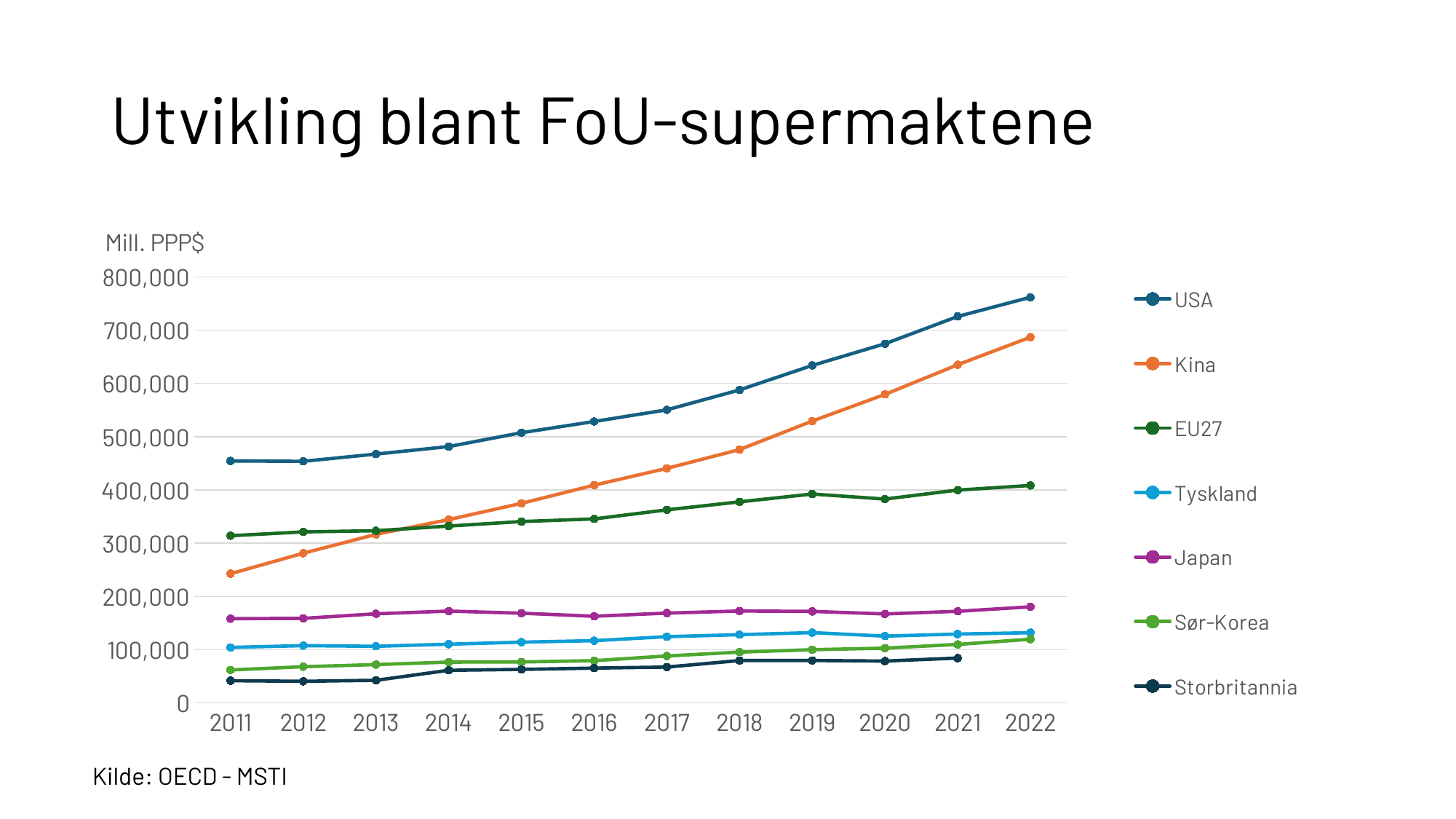

# Utvikling blant FoU-supermaktene

### Chart

| Category | USA | Kina | EU27 | Tyskland | Japan | Sør-Korea | Storbritannia |
|---|---|---|---|---|---|---|---|
| 2011 | 454367.6137383083 | 242633.07740250713 | 313950.69663507515 | 104287.33076731526 | 158238.56270932924 | 61963.40209878782 | 41807.490543779015 |
| 2012 | 453683.81303384755 | 281087.56095558894 | 321134.8805081339 | 107564.73240832934 | 158829.47359039422 | 68017.04692615294 | 40611.930683514525 |
| 2013 | 467311.88870707894 | 316497.2751414647 | 323258.72952656983 | 106323.26115924797 | 167387.09845866088 | 72007.18913960895 | 42522.4765409884 |
| 2014 | 481397.4949918251 | 344180.7757081967 | 332073.1989525863 | 110276.3263913735 | 172435.57947277676 | 76694.70866396876 | 61313.21163858407 |
| 2015 | 507372.0 | 374714.49537598755 | 340526.18809245765 | 114097.56357304573 | 168514.03199237862 | 76922.04037023004 | 62972.814500124616 |
| 2016 | 528429.21835887 | 408809.27490528906 | 345484.11517942994 | 116904.24078141362 | 162761.2601858737 | 79364.74712718037 | 65447.718961043814 |
| 2017 | 550349.5655418497 | 440478.49387465045 | 362532.96469017345 | 124393.85361386297 | 168668.18635248696 | 88135.82828865797 | 67344.63618222166 |
| 2018 | 587678.5753730823 | 475664.73346259375 | 377524.1611730342 | 128211.82225802634 | 172586.21093761607 | 95437.66594290116 | 79599.92695662091 |
| 2019 | 633708.7788129515 | 529261.9803233717 | 392173.8943177276 | 131961.7786642407 | 171840.93590987357 | 99970.92084671897 | 79699.92909357233 |
| 2020 | 674351.0007157177 | 579298.9622211059 | 382739.0986992401 | 125483.22095820788 | 167086.16221263492 | 102880.45893911016 | 78612.70562793894 |
| 2021 | 725643.6511964684 | 635011.829620735 | 399596.4776912969 | 129348.45179309018 | 172002.57130670836 | 109863.75827991181 | 84219.35589951264 |
| 2022 | 761582.9460207477 | 686693.0632655788 | 408311.8166115908 | 131833.5507544 | 180459.42618592078 | 119643.78303462759 | None |
Kilde: OECD - MSTI